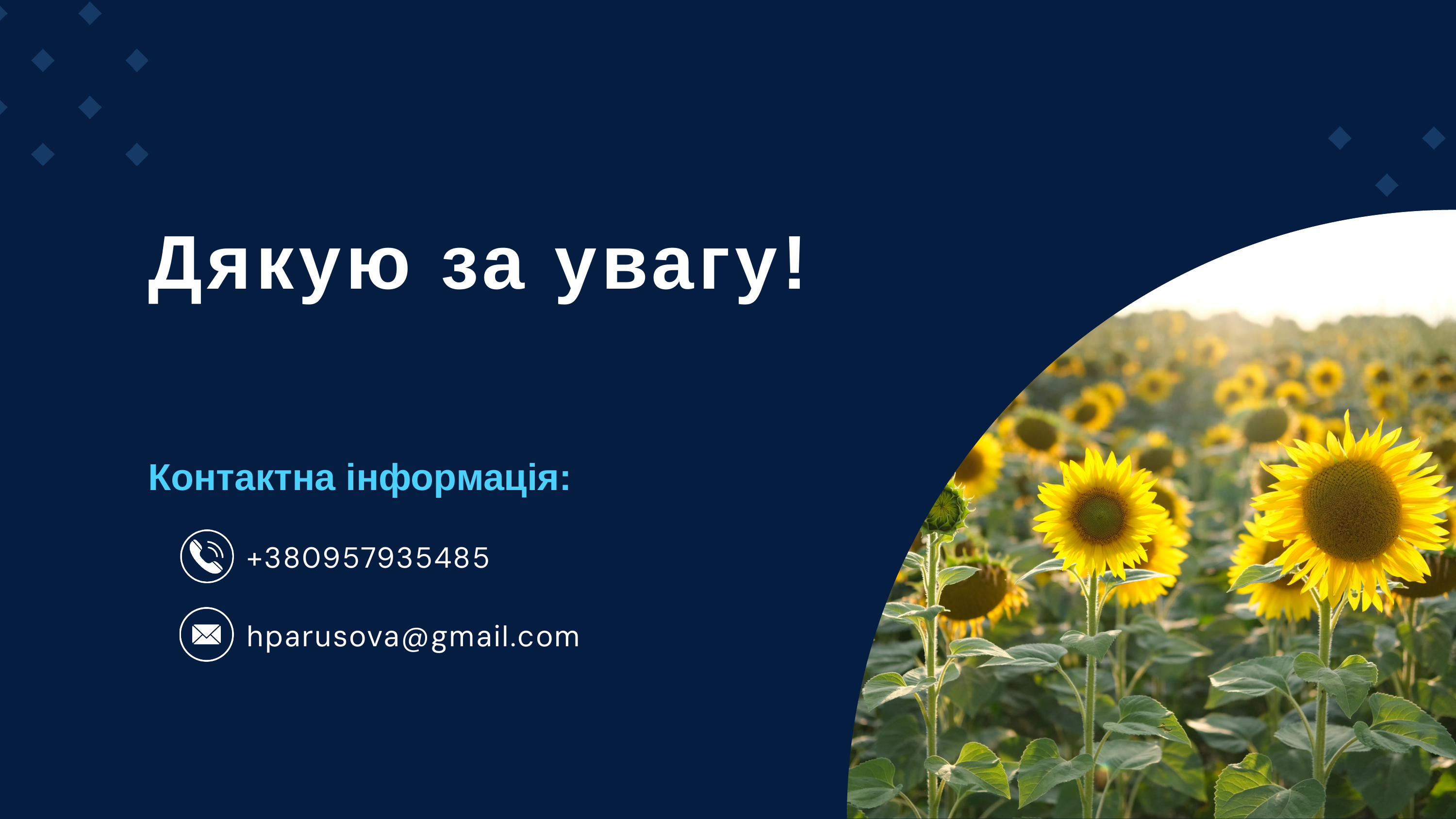

Дякую за увагу!

Контактна інформація:

+380957935485

hparusova@gmail.com